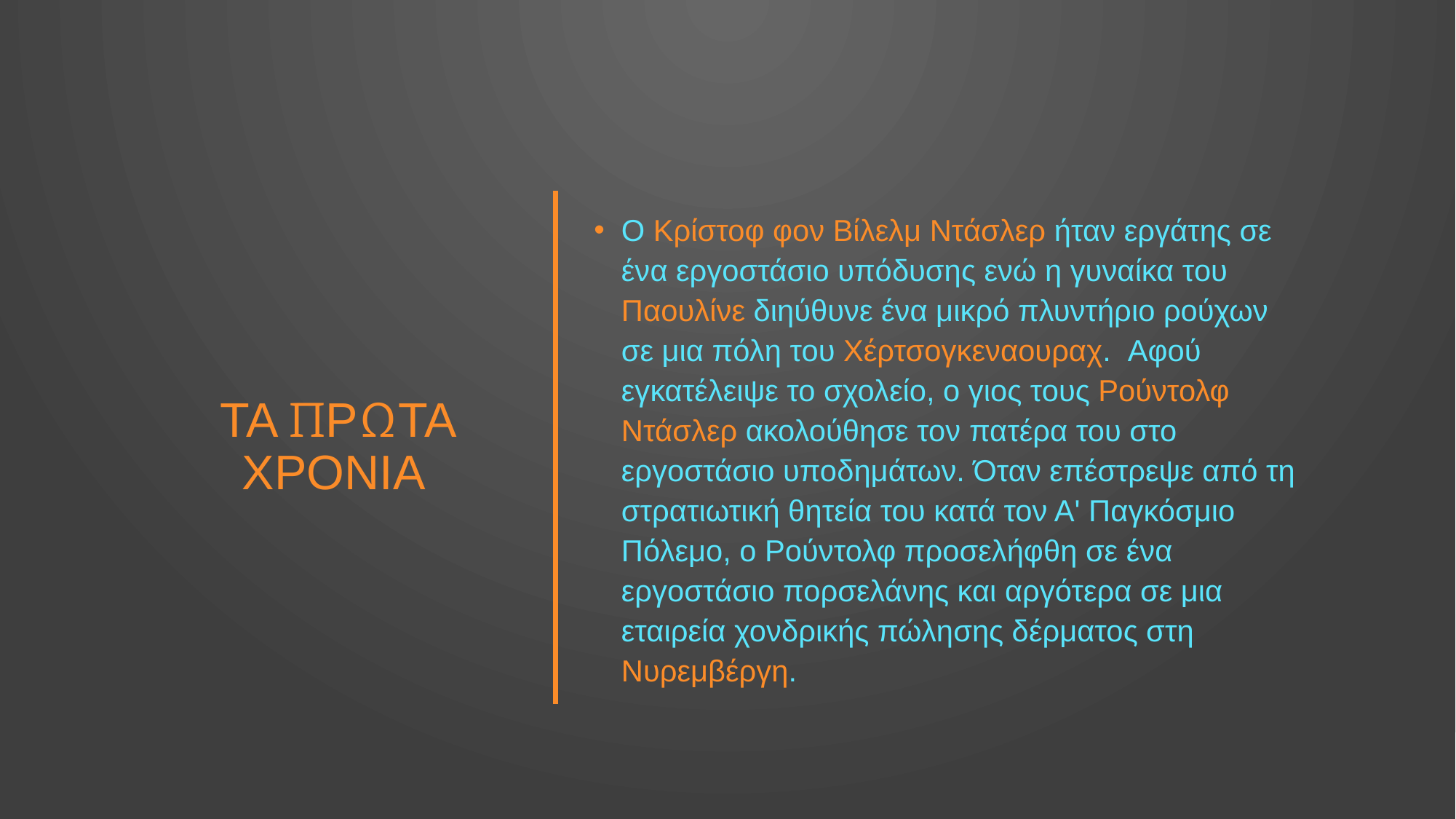

# Τα πρωτα χρονια
Ο Κρίστοφ φον Βίλελμ Ντάσλερ ήταν εργάτης σε ένα εργοστάσιο υπόδυσης ενώ η γυναίκα του Παουλίνε διηύθυνε ένα μικρό πλυντήριο ρούχων σε μια πόλη του Χέρτσογκεναουραχ.  Αφού εγκατέλειψε το σχολείο, ο γιος τους Ρούντολφ Ντάσλερ ακολούθησε τον πατέρα του στο εργοστάσιο υποδημάτων. Όταν επέστρεψε από τη στρατιωτική θητεία του κατά τον Α' Παγκόσμιο Πόλεμο, ο Ρούντολφ προσελήφθη σε ένα εργοστάσιο πορσελάνης και αργότερα σε μια εταιρεία χονδρικής πώλησης δέρματος στη Νυρεμβέργη.